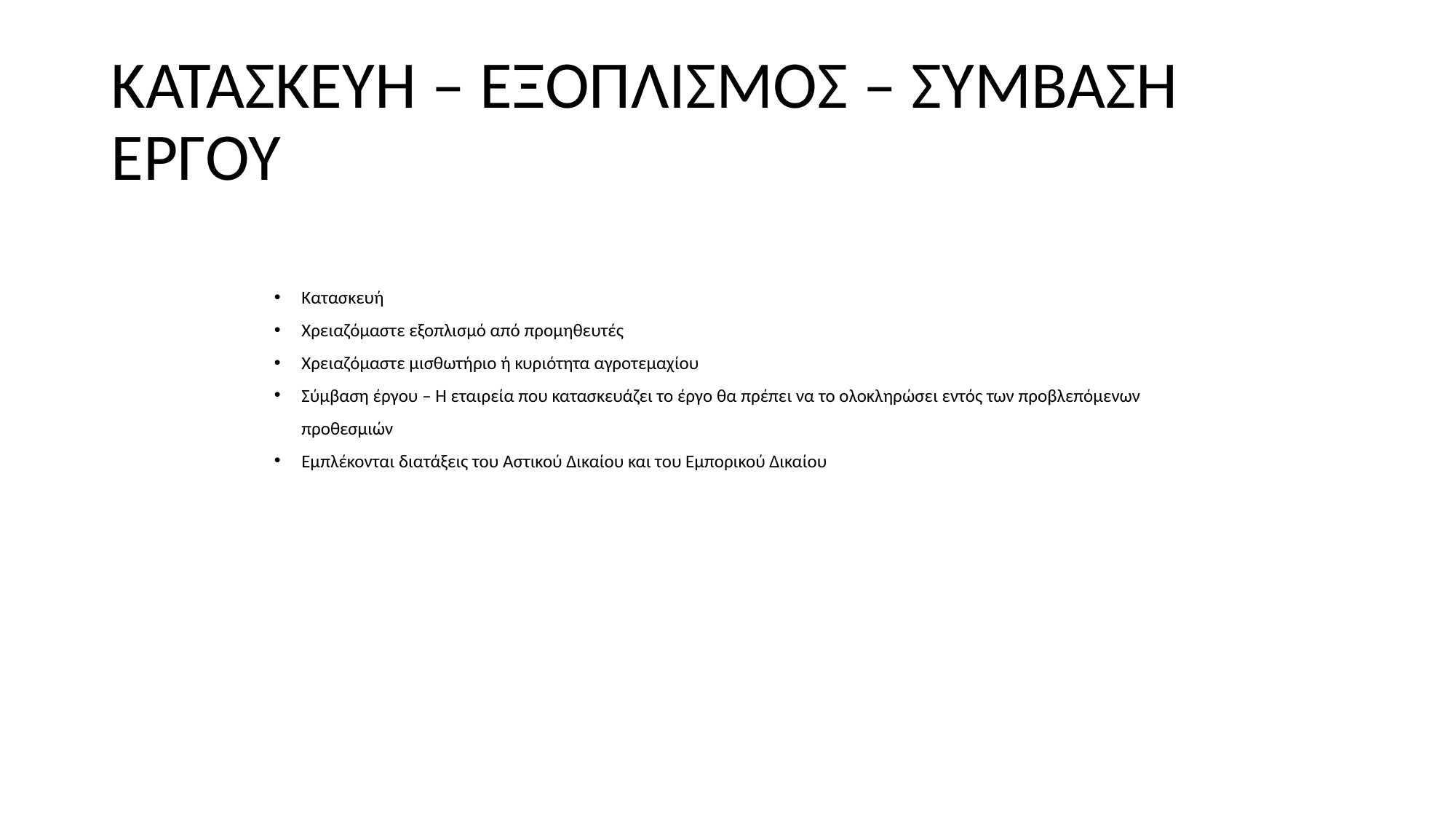

# ΚΑΤΑΣΚΕΥΗ – ΕΞΟΠΛΙΣΜΟΣ – ΣΥΜΒΑΣΗ ΕΡΓΟΥ
Κατασκευή
Χρειαζόμαστε εξοπλισμό από προμηθευτές
Χρειαζόμαστε μισθωτήριο ή κυριότητα αγροτεμαχίου
Σύμβαση έργου – Η εταιρεία που κατασκευάζει το έργο θα πρέπει να το ολοκληρώσει εντός των προβλεπόμενων προθεσμιών
Εμπλέκονται διατάξεις του Αστικού Δικαίου και του Εμπορικού Δικαίου